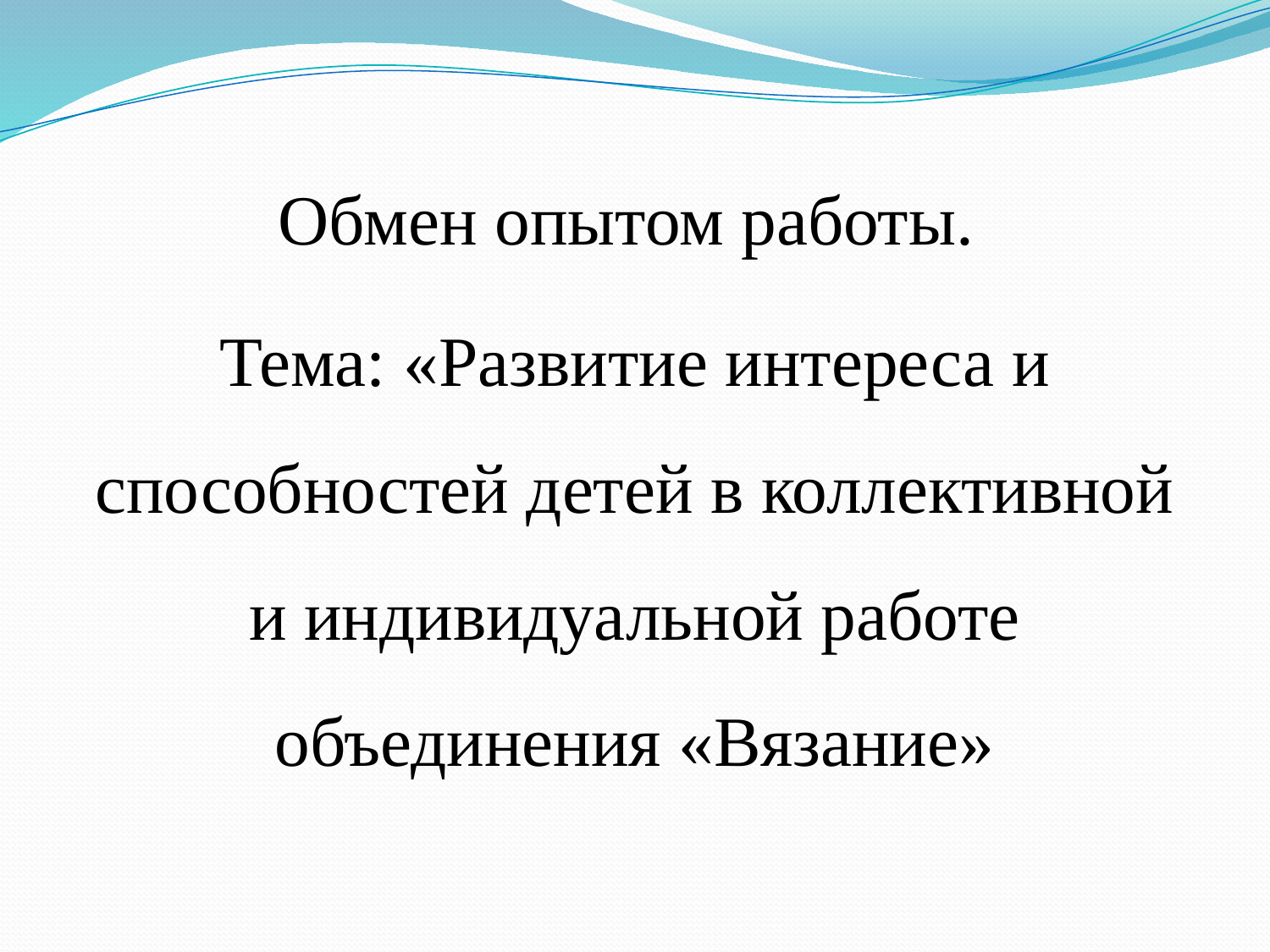

Обмен опытом работы.
Тема: «Развитие интереса и способностей детей в коллективной и индивидуальной работе объединения «Вязание»